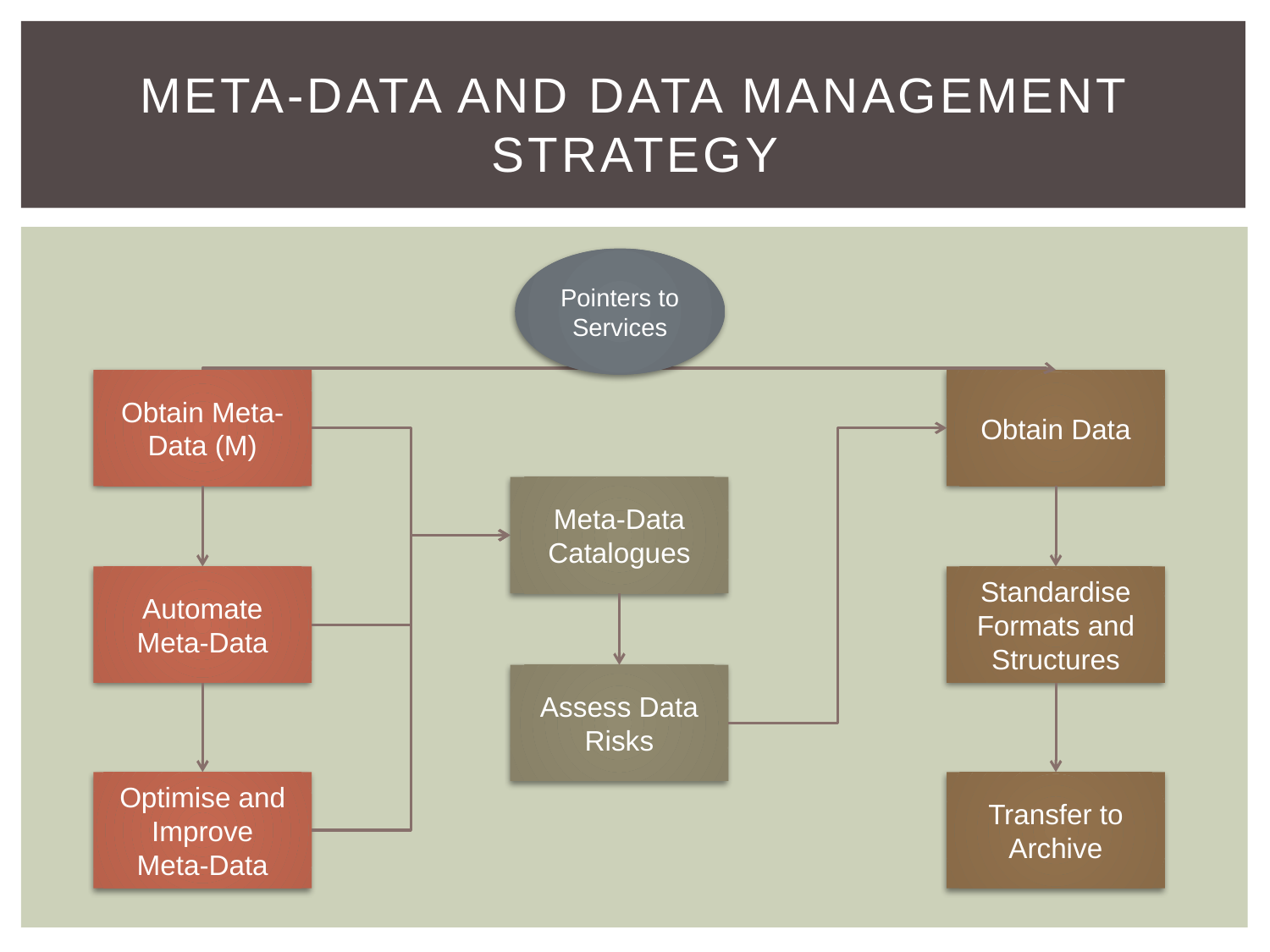

# Meta-Data and Data Management Strategy
Pointers to Services
Obtain Meta-Data (M)
Obtain Data
Meta-Data Catalogues
Automate Meta-Data
Standardise Formats and Structures
Assess Data Risks
Optimise and Improve
Meta-Data
Transfer to Archive